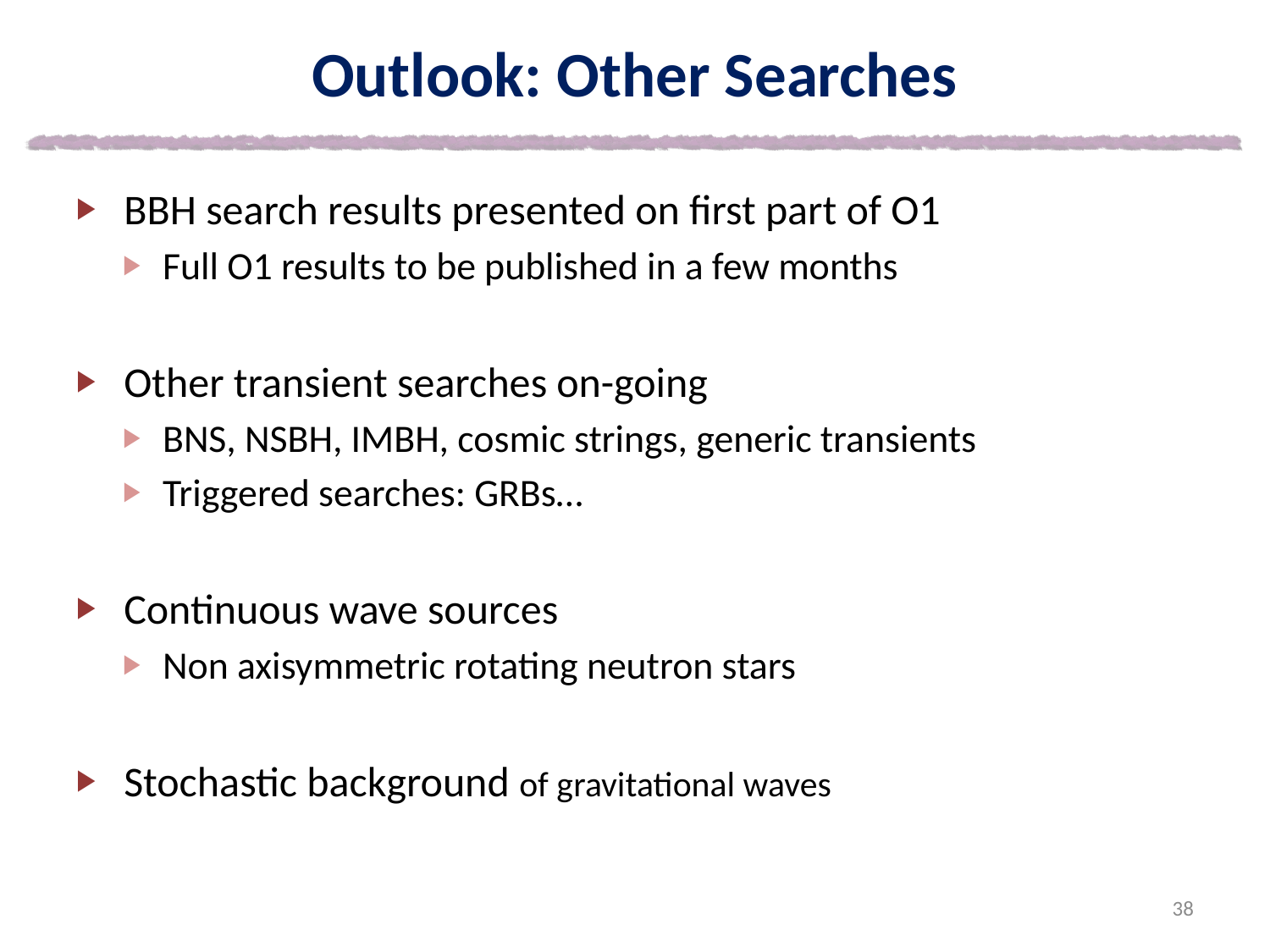

# Outlook: Other Searches
BBH search results presented on first part of O1
Full O1 results to be published in a few months

Other transient searches on-going
BNS, NSBH, IMBH, cosmic strings, generic transients
Triggered searches: GRBs…

Continuous wave sources
Non axisymmetric rotating neutron stars

Stochastic background of gravitational waves
38